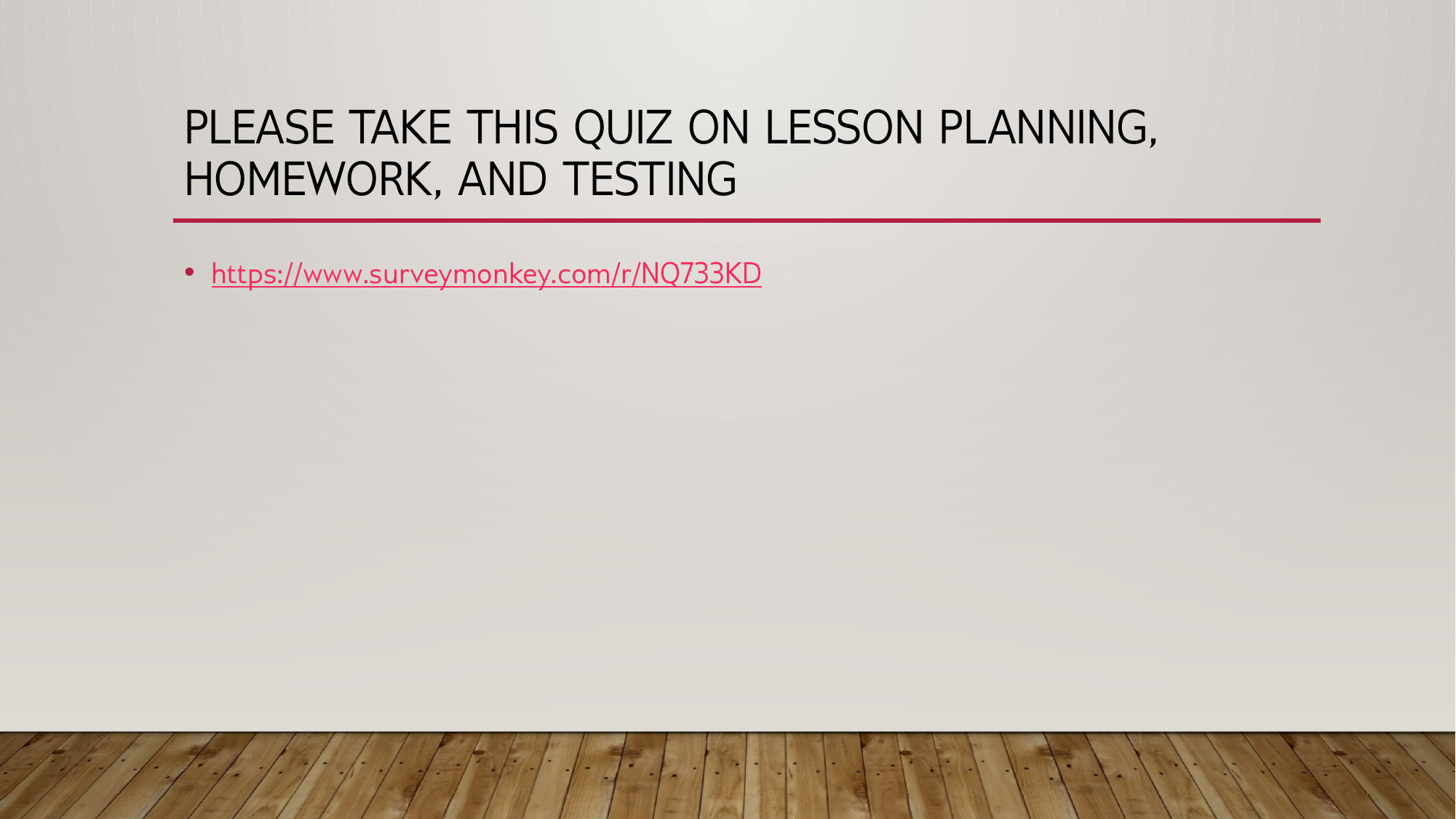

# Please take this quiz on lesson planning, Homework, and testing
https://www.surveymonkey.com/r/NQ733KD